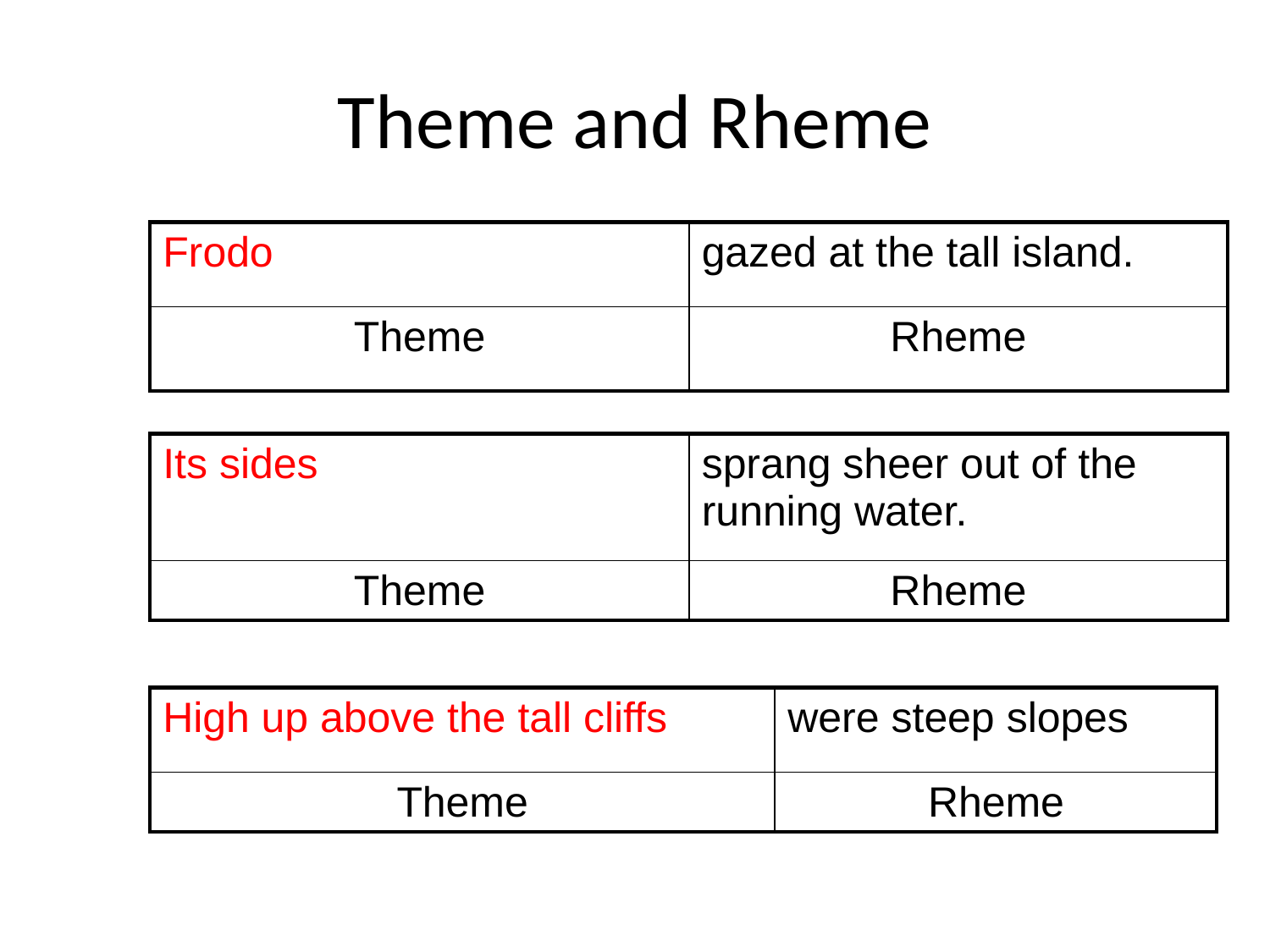

# Theme and Rheme

| Frodo | gazed at the tall island. |
| --- | --- |
| Theme | Rheme |
| Its sides | sprang sheer out of the running water. |
| --- | --- |
| Theme | Rheme |
| High up above the tall cliffs | were steep slopes |
| --- | --- |
| Theme | Rheme |